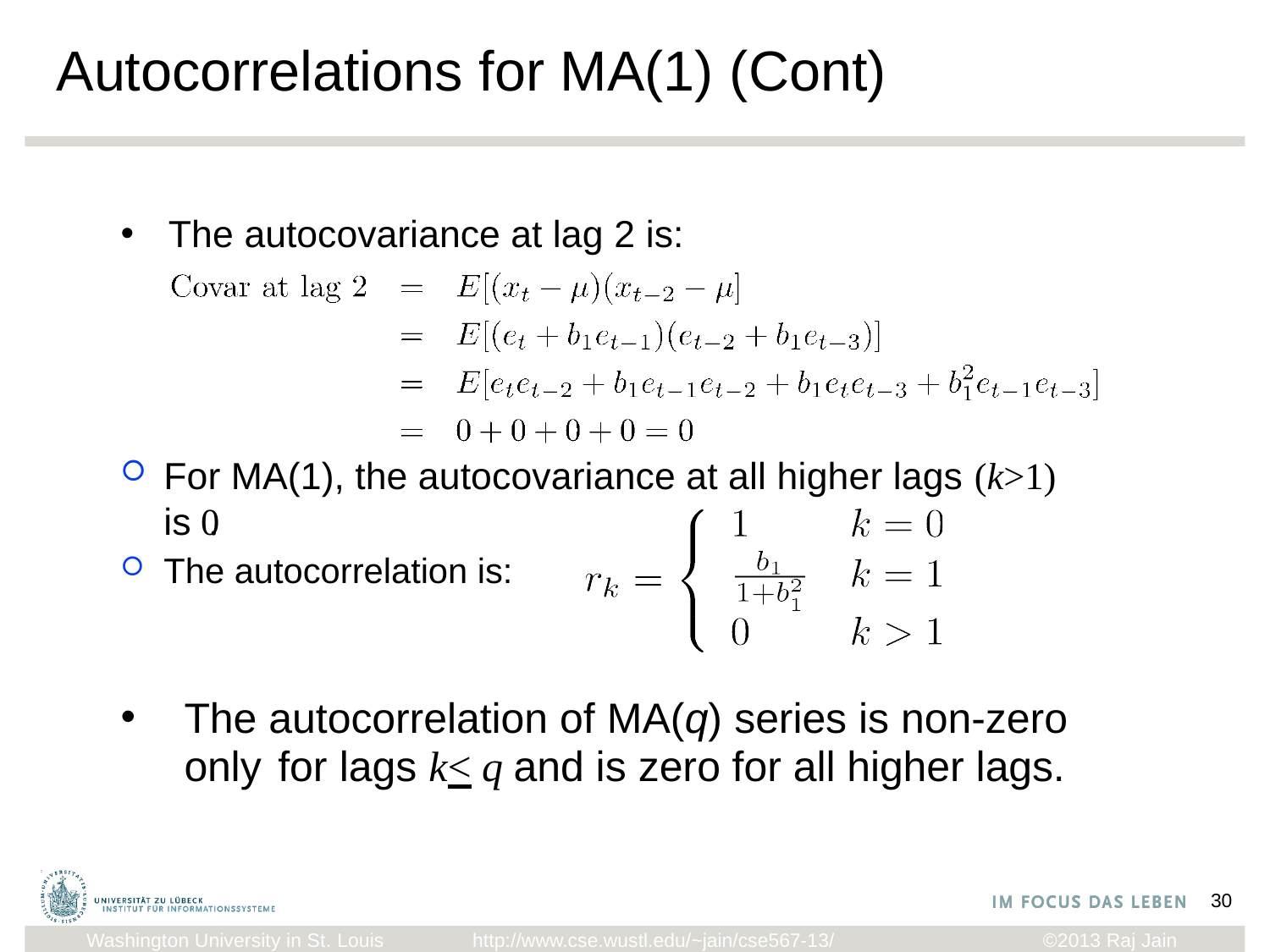

# Autocorrelations for MA(1) (Cont)
The autocovariance at lag 2 is:

For MA(1), the autocovariance at all higher lags (k>1) is 0.
The autocorrelation is:

The autocorrelation of MA(q) series is non-zero only  for lags k< q and is zero for all higher lags.
30
http://www.cse.wustl.edu/~jain/cse567-13/

Washington University in St. Louis
©2013 Raj Jain